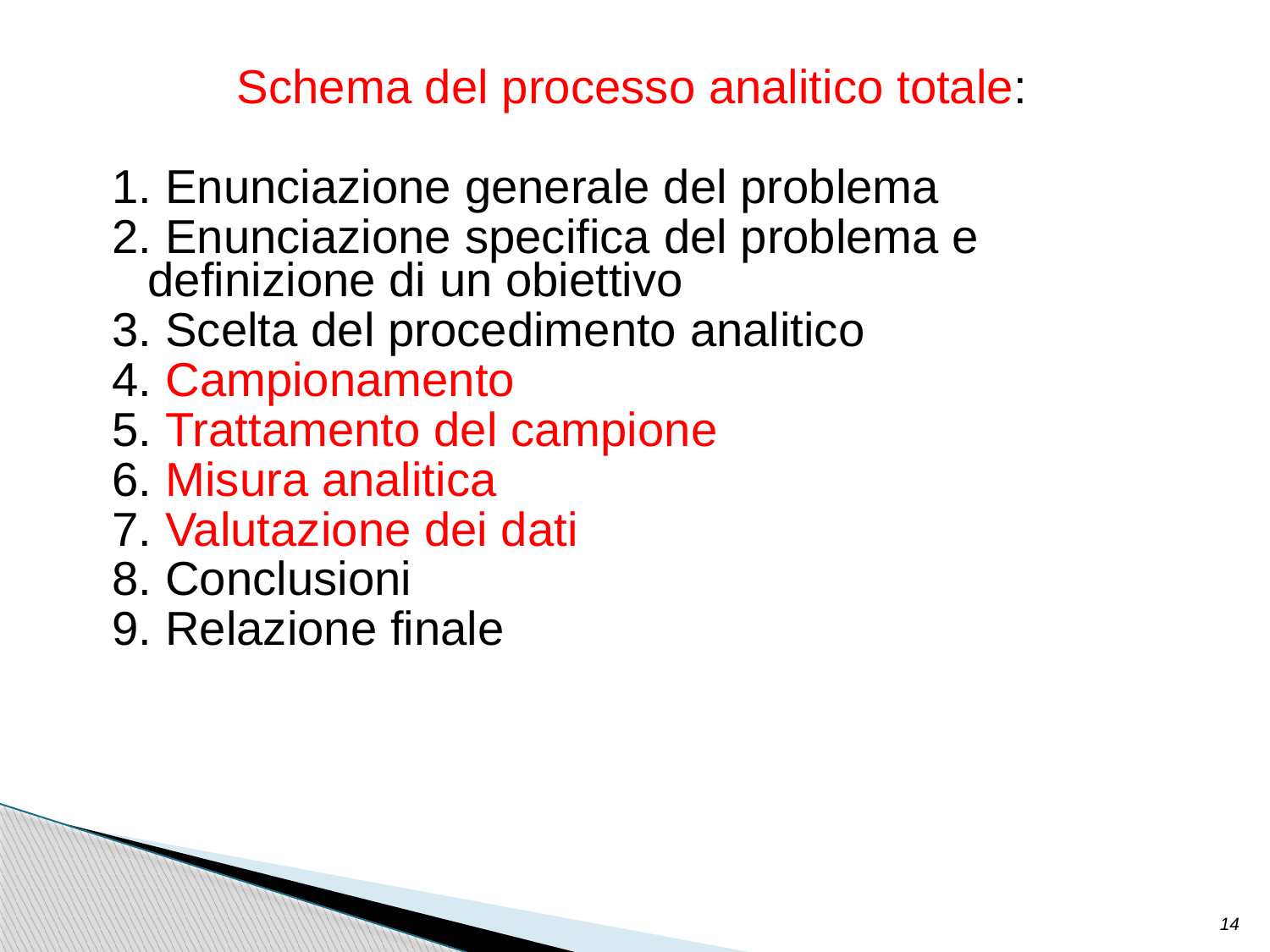

Schema del processo analitico totale:

1. Enunciazione generale del problema
2. Enunciazione specifica del problema e definizione di un obiettivo
3. Scelta del procedimento analitico
4. Campionamento
5. Trattamento del campione
6. Misura analitica
7. Valutazione dei dati
8. Conclusioni
9. Relazione finale

14